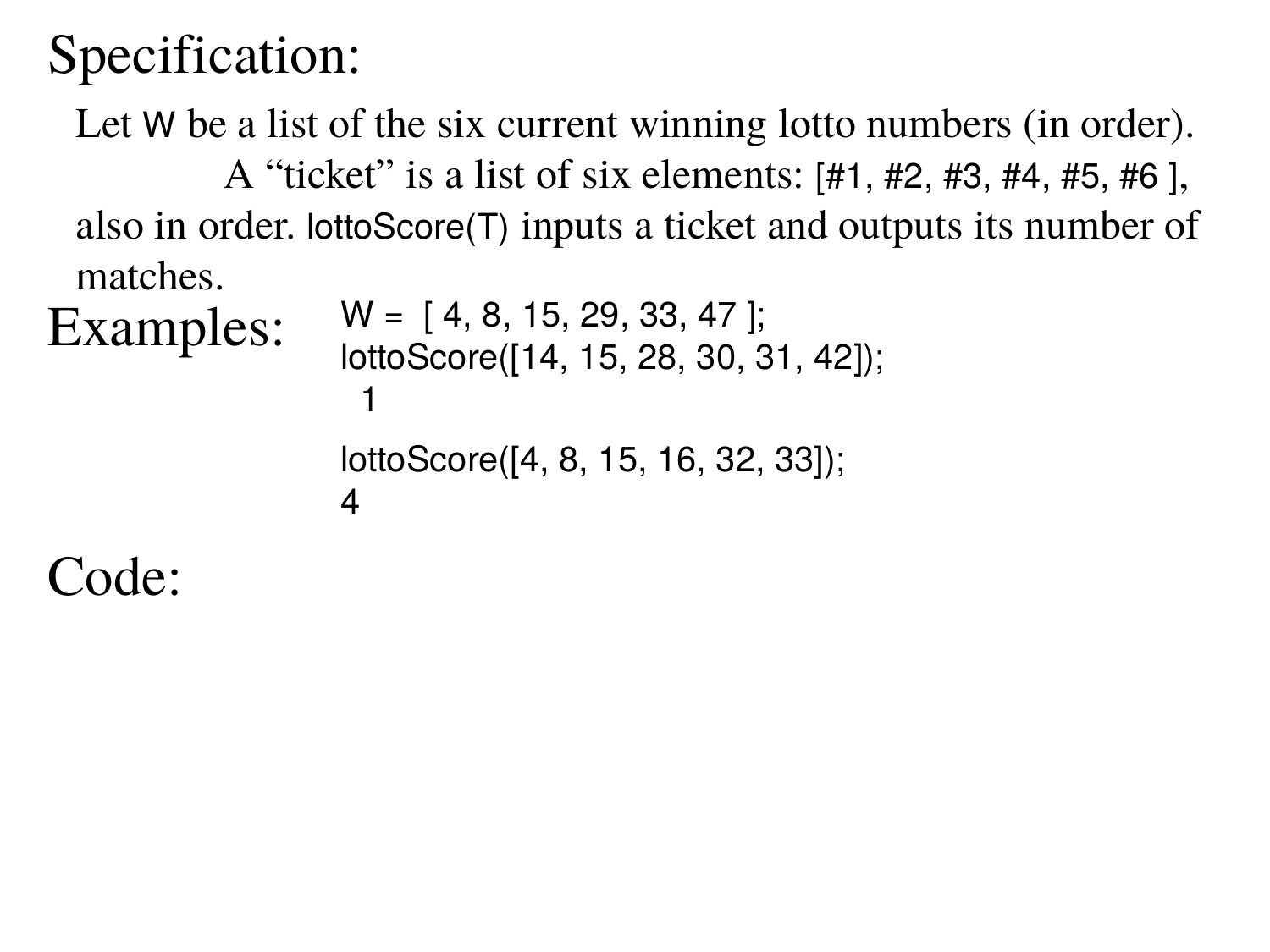

Specification:
Let W be a list of the six current winning lotto numbers (in order).                   A “ticket” is a list of six elements: [#1, #2, #3, #4, #5, #6 ], also in order. lottoScore(T) inputs a ticket and outputs its number of matches.
 Examples:
W =  [ 4, 8, 15, 29, 33, 47 ];			lottoScore([14, 15, 28, 30, 31, 42]);       		    1
lottoScore([4, 8, 15, 16, 32, 33]);			4
 Code: